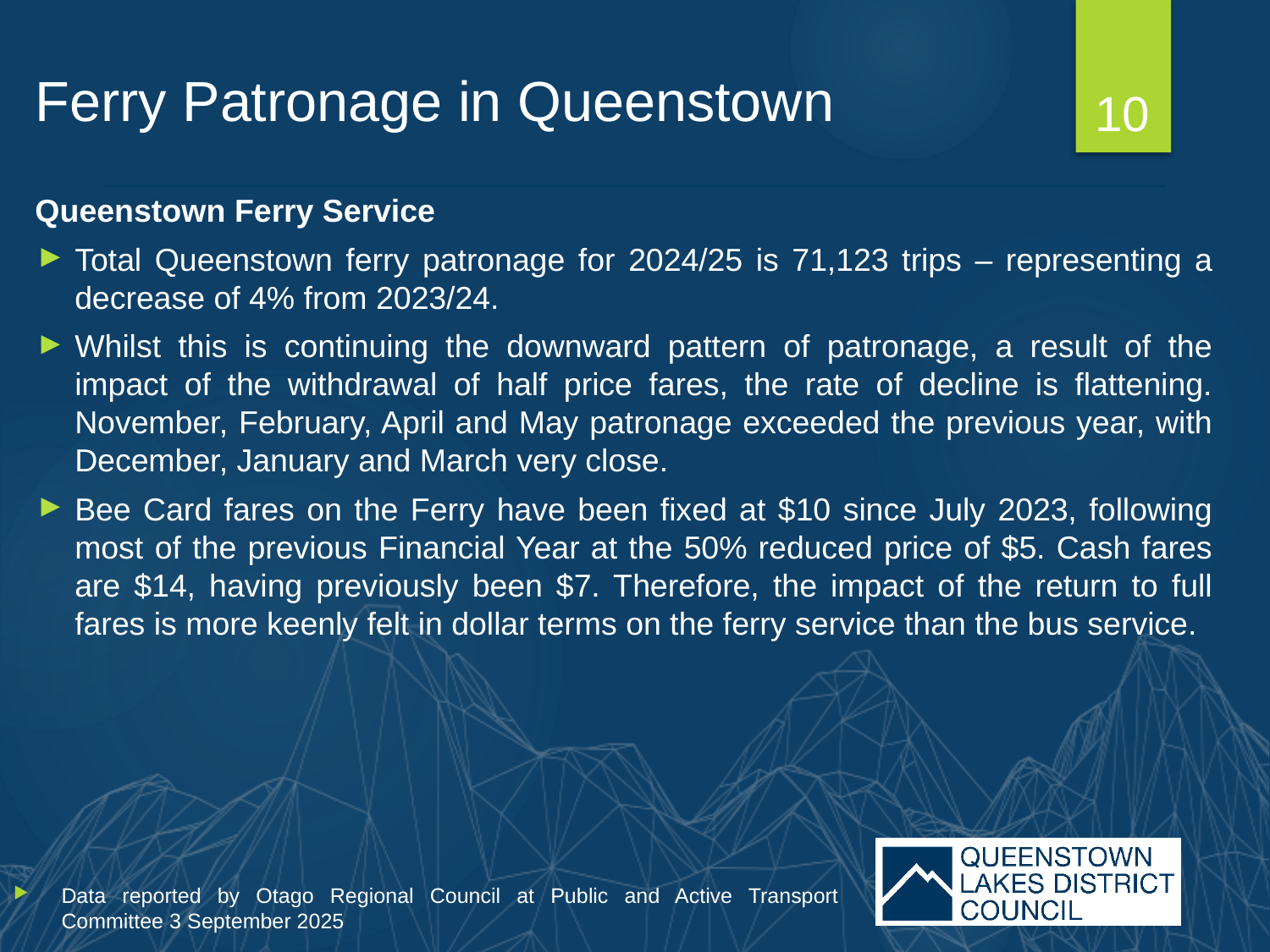

10
# Ferry Patronage in Queenstown
Queenstown Ferry Service
Total Queenstown ferry patronage for 2024/25 is 71,123 trips – representing a decrease of 4% from 2023/24.
Whilst this is continuing the downward pattern of patronage, a result of the impact of the withdrawal of half price fares, the rate of decline is flattening. November, February, April and May patronage exceeded the previous year, with December, January and March very close.
Bee Card fares on the Ferry have been fixed at $10 since July 2023, following most of the previous Financial Year at the 50% reduced price of $5. Cash fares are $14, having previously been $7. Therefore, the impact of the return to full fares is more keenly felt in dollar terms on the ferry service than the bus service.

Data reported by Otago Regional Council at Public and Active Transport Committee 3 September 2025